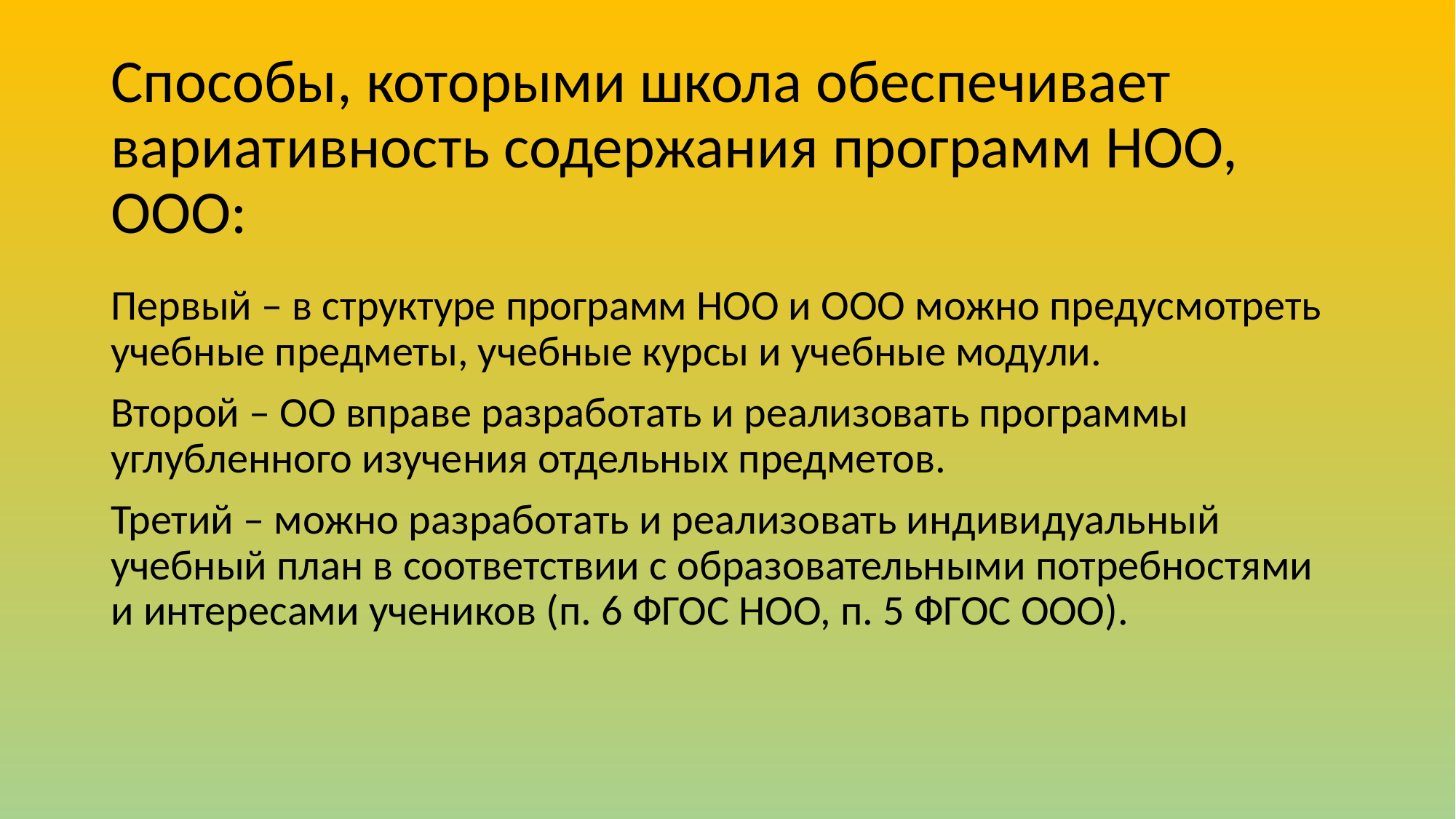

# Способы, которыми школа обеспечивает вариативность содержания программ НОО, ООО:
Первый – в структуре программ НОО и ООО можно предусмотреть учебные предметы, учебные курсы и учебные модули.
Второй – ОО вправе разработать и реализовать программы углубленного изучения отдельных предметов.
Третий – можно разработать и реализовать индивидуальный учебный план в соответствии с образовательными потребностями и интересами учеников (п. 6 ФГОС НОО, п. 5 ФГОС ООО).